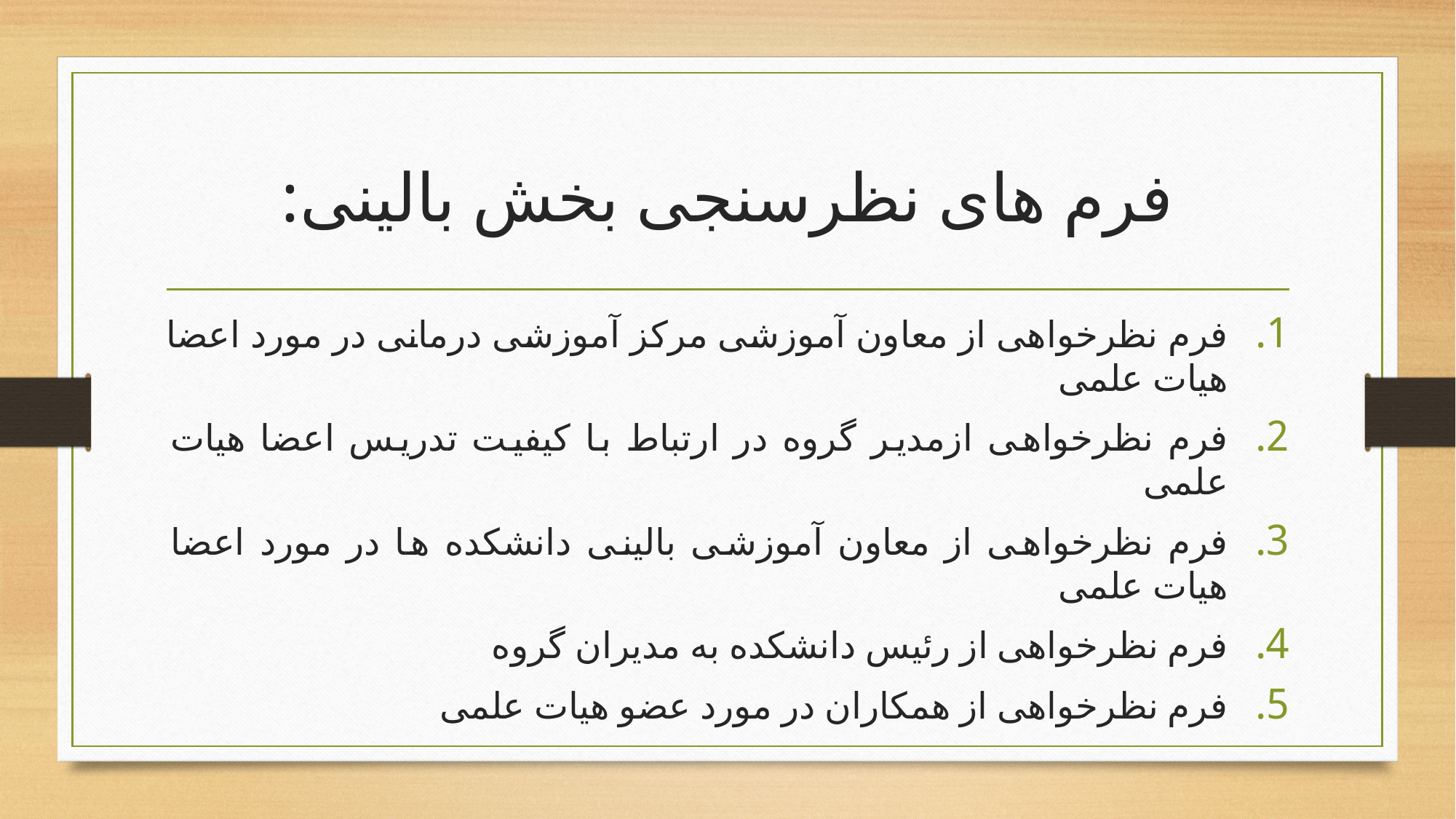

# فرم های نظرسنجی بخش بالينی:
فرم نظرخواهی از معاون آموزشی مركز آموزشی درمانی در مورد اعضا هيات علمی
فرم نظرخواهی ازمدير گروه در ارتباط با كيفيت تدريس اعضا هيات علمی
فرم نظرخواهی از معاون آموزشی بالينی دانشكده ها در مورد اعضا هيات علمی
فرم نظرخواهی از رئيس دانشكده به مديران گروه
فرم نظرخواهی از همكاران در مورد عضو هيات علمی